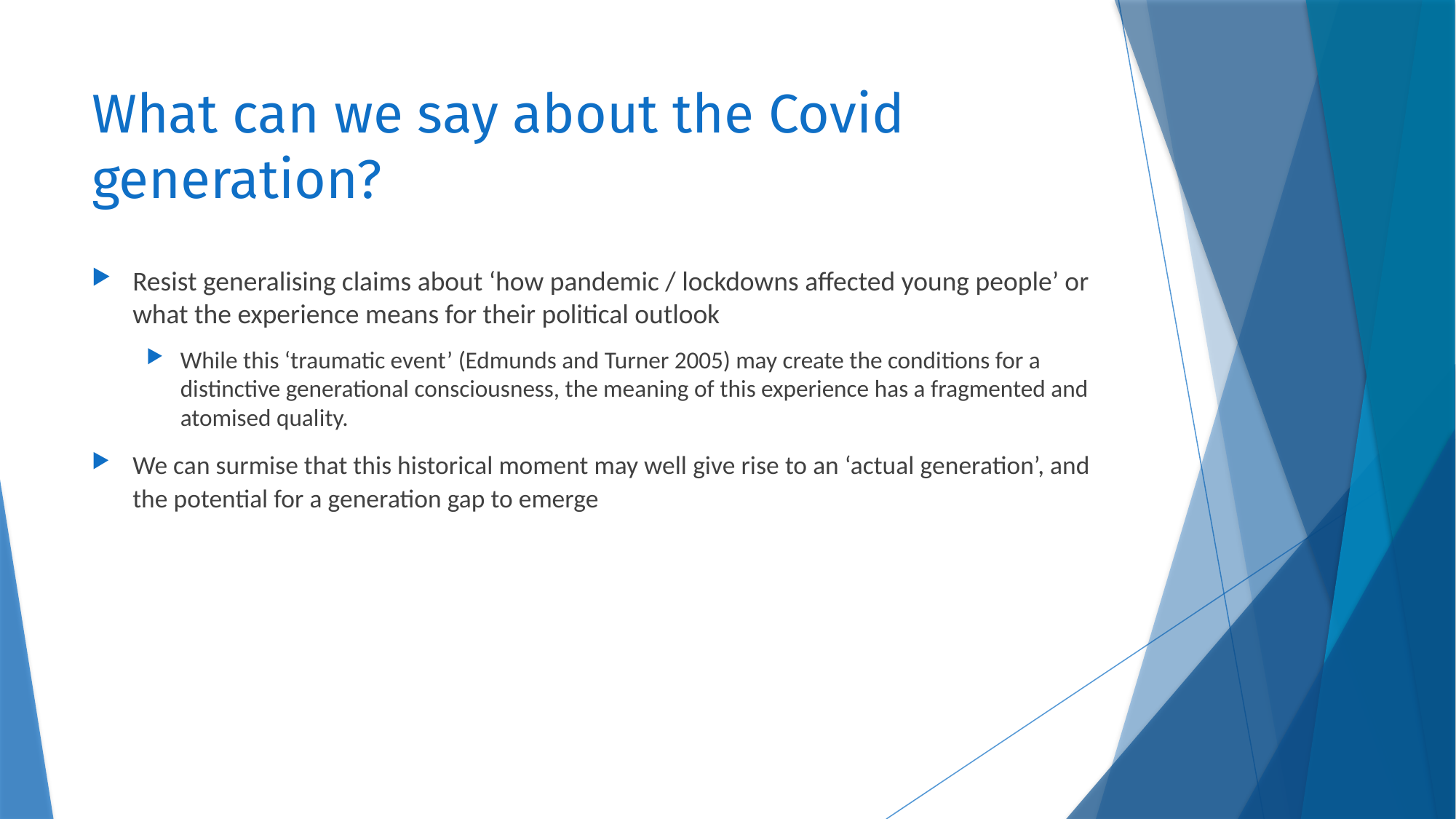

# What can we say about the Covid generation?
Resist generalising claims about ‘how pandemic / lockdowns affected young people’ or what the experience means for their political outlook
While this ‘traumatic event’ (Edmunds and Turner 2005) may create the conditions for a distinctive generational consciousness, the meaning of this experience has a fragmented and atomised quality.
We can surmise that this historical moment may well give rise to an ‘actual generation’, and the potential for a generation gap to emerge